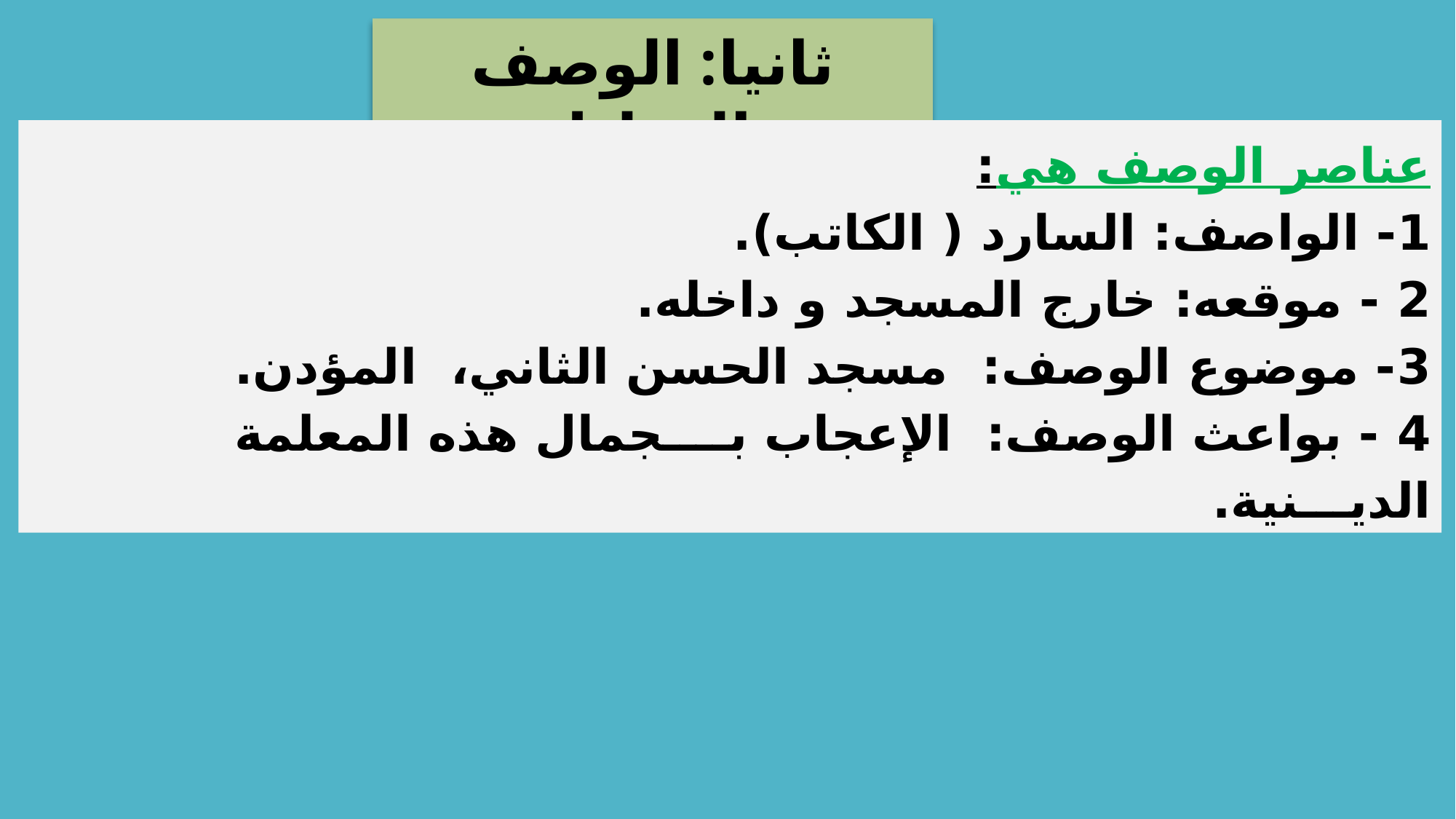

ثانيا: الوصف والتحليل:
عناصر الوصف هي:
1- الواصف: السارد ( الكاتب).
2 - موقعه: خارج المسجد و داخله.
3- موضوع الوصف:  مسجد الحسن الثاني،  المؤدن.
4 - بواعث الوصف:  الإعجاب بــــجمال هذه المعلمة الديـــنية.